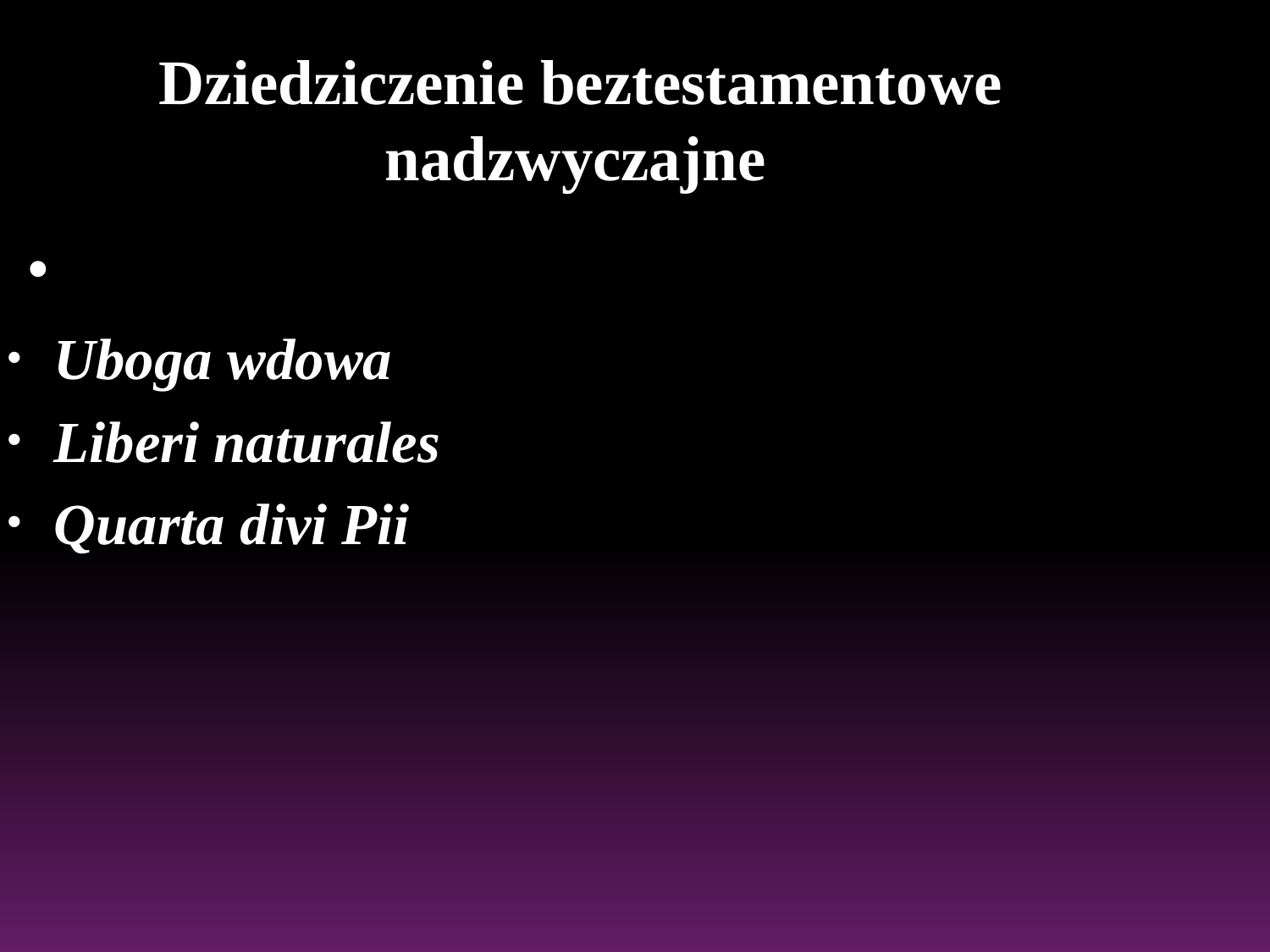

Dziedziczenie beztestamentowe nadzwyczajne

Uboga wdowa
Liberi naturales
Quarta divi Pii